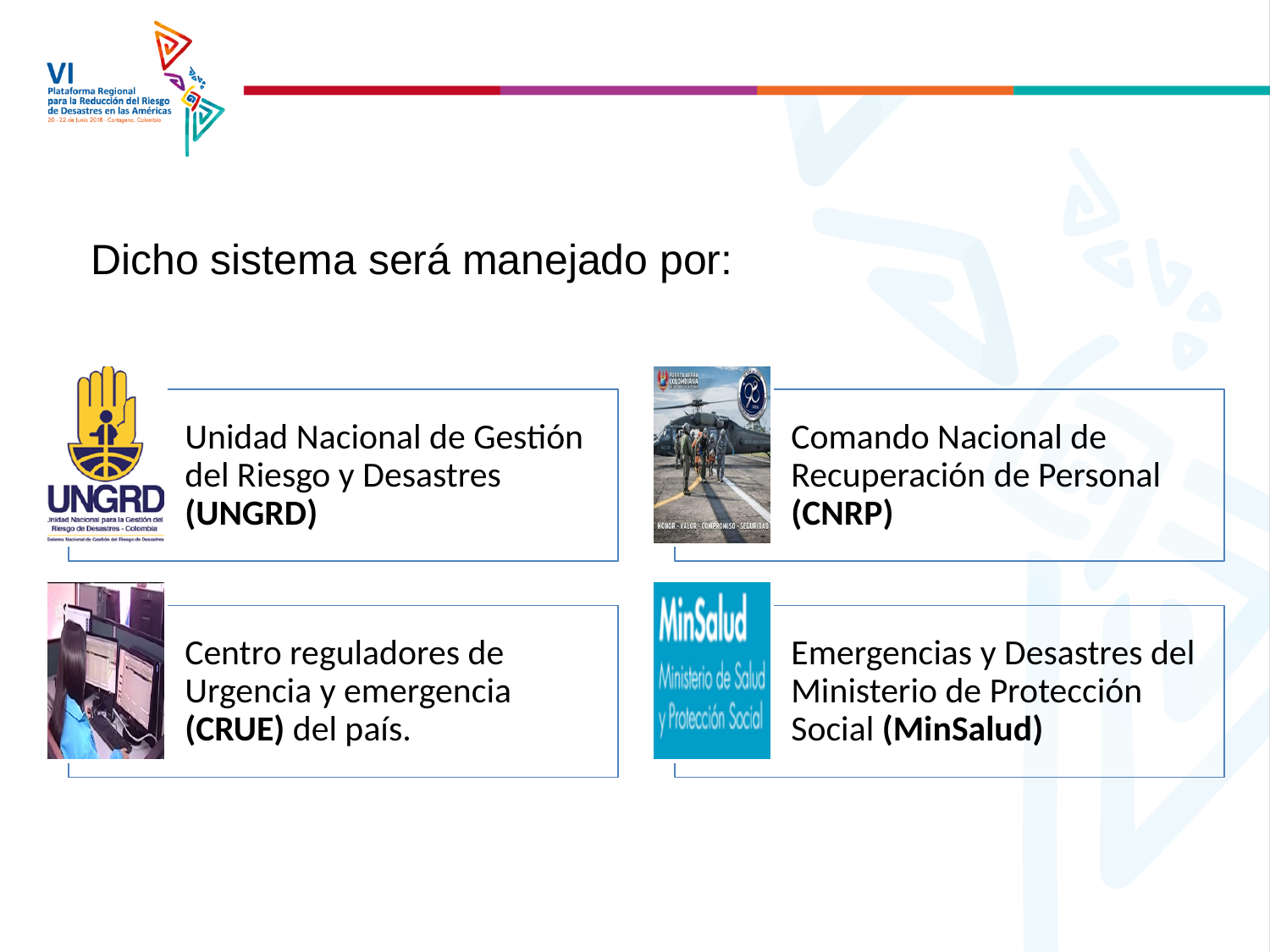

Unidad Nacional de Gestión del Riesgo y Desastres (UNGRD)
Comando Nacional de Recuperación de Personal (CNRP)
Centro reguladores de Urgencia y emergencia (CRUE) del país.
Emergencias y Desastres del Ministerio de Protección Social (MinSalud)
Dicho sistema será manejado por: